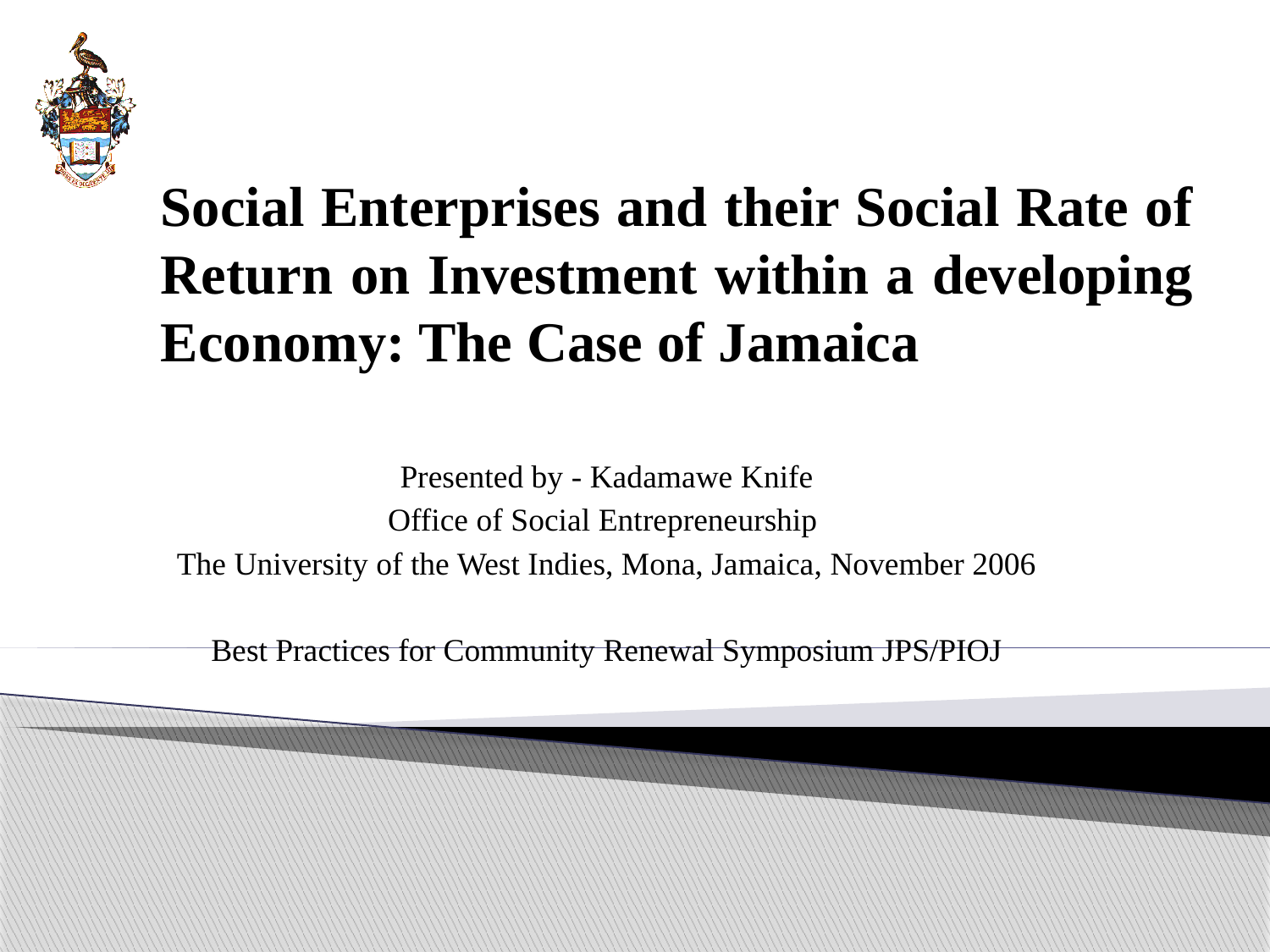

# Social Enterprises and their Social Rate of Return on Investment within a developing Economy: The Case of Jamaica
Presented by - Kadamawe Knife
Office of Social Entrepreneurship
The University of the West Indies, Mona, Jamaica, November 2006

Best Practices for Community Renewal Symposium JPS/PIOJ